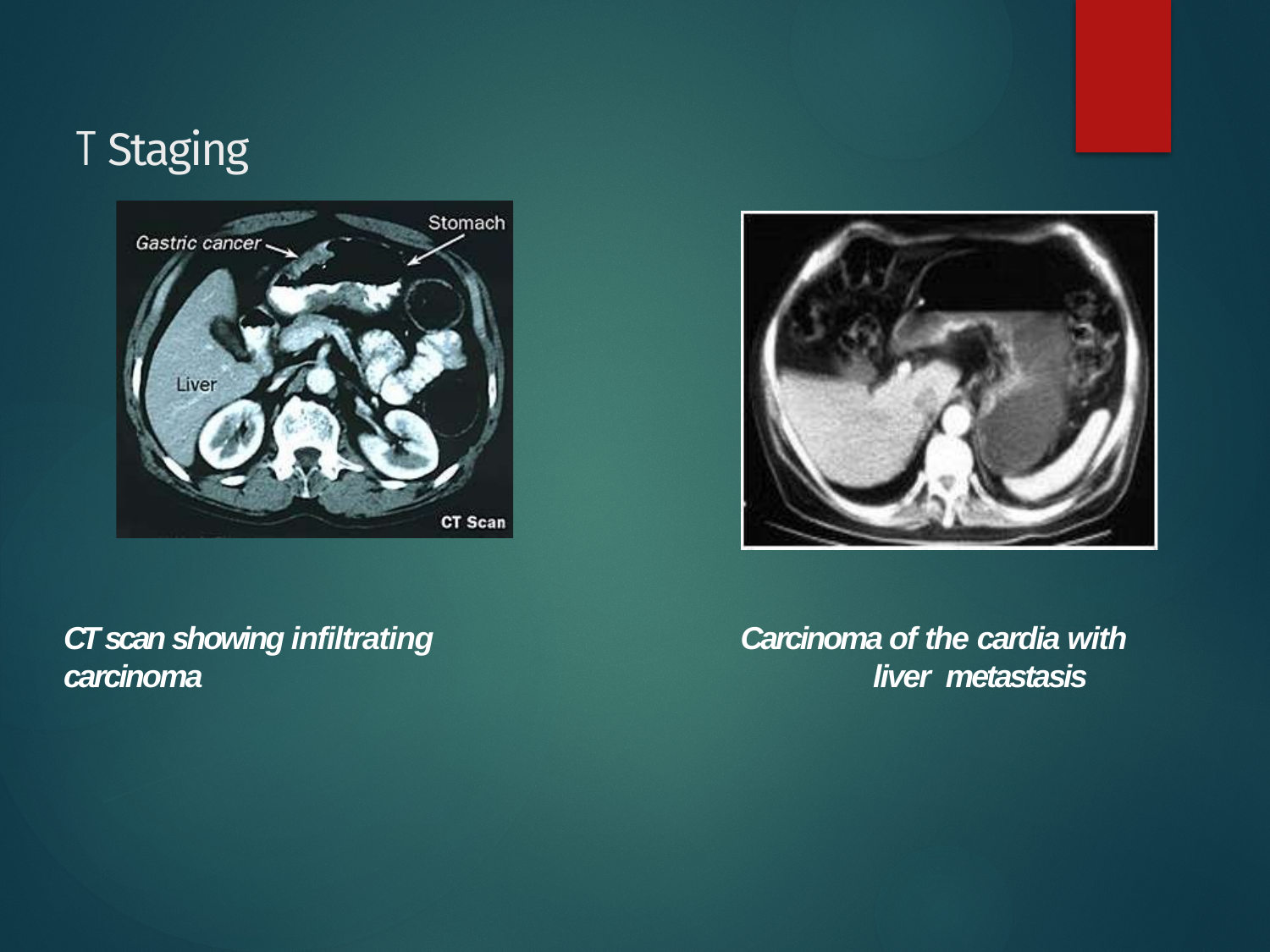

# T Staging

CT scan showing infiltrating carcinoma
Carcinoma of the cardia with liver  metastasis